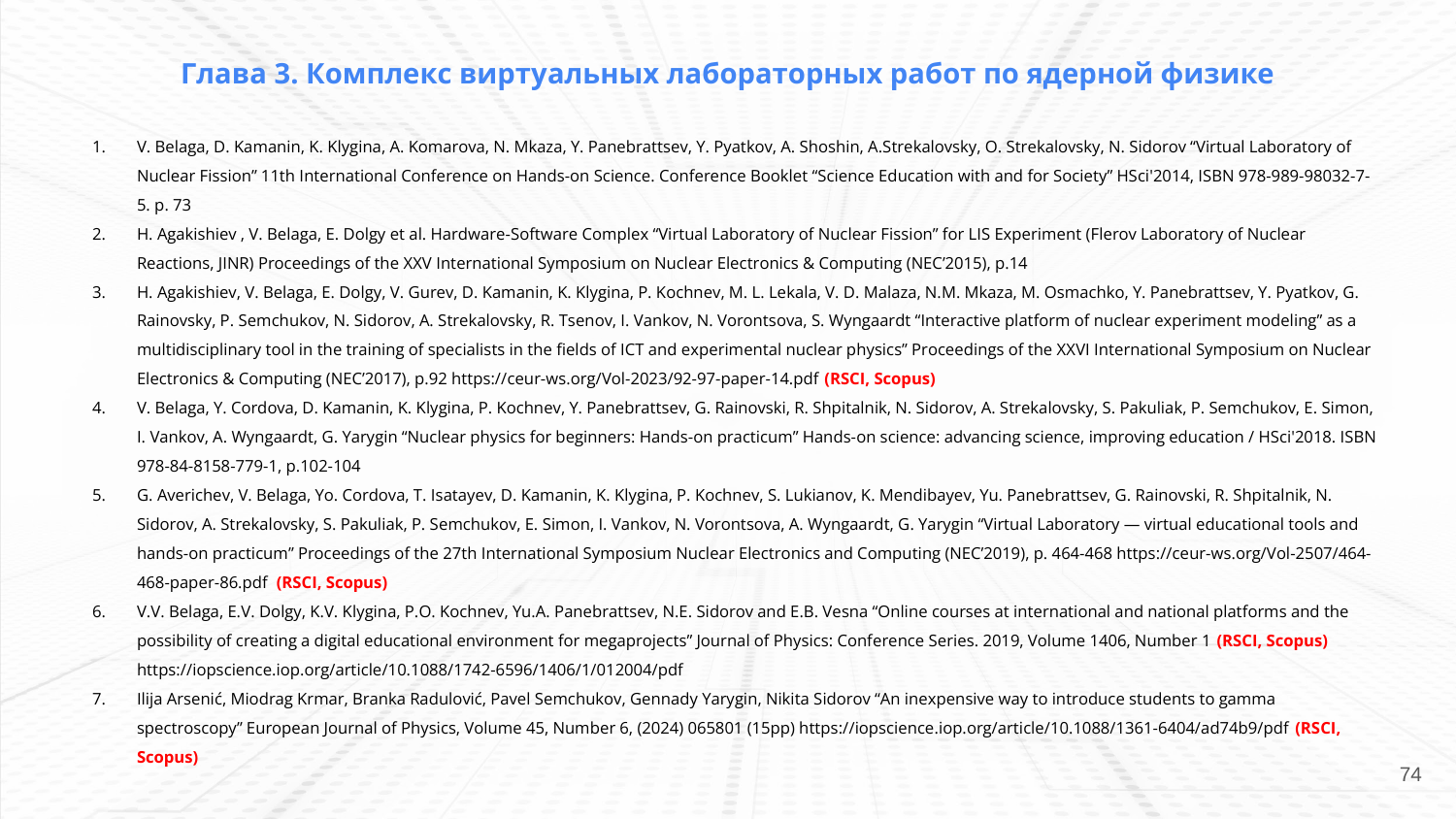

Глава 3. Комплекс виртуальных лабораторных работ по ядерной физике
V. Belaga, D. Kamanin, K. Klygina, A. Komarova, N. Mkaza, Y. Panebrattsev, Y. Pyatkov, A. Shoshin, A.Strekalovsky, O. Strekalovsky, N. Sidorov “Virtual Laboratory of Nuclear Fission” 11th International Conference on Hands-on Science. Conference Booklet “Science Education with and for Society” HSci'2014, ISBN 978-989-98032-7-5. p. 73
H. Agakishiev , V. Belaga, E. Dolgy et al. Hardware-Software Complex “Virtual Laboratory of Nuclear Fission” for LIS Experiment (Flerov Laboratory of Nuclear Reactions, JINR) Proceedings of the XXV International Symposium on Nuclear Electronics & Computing (NEC’2015), p.14
H. Agakishiev, V. Belaga, E. Dolgy, V. Gurev, D. Kamanin, K. Klygina, P. Kochnev, M. L. Lekala, V. D. Malaza, N.M. Mkaza, M. Osmachko, Y. Panebrattsev, Y. Pyatkov, G. Rainovsky, P. Semchukov, N. Sidorov, A. Strekalovsky, R. Tsenov, I. Vankov, N. Vorontsova, S. Wyngaardt “Interactive platform of nuclear experiment modeling” as a multidisciplinary tool in the training of specialists in the fields of ICT and experimental nuclear physics” Proceedings of the XXVI International Symposium on Nuclear Electronics & Computing (NEC’2017), p.92 https://ceur-ws.org/Vol-2023/92-97-paper-14.pdf (RSCI, Scopus)
V. Belaga, Y. Cordova, D. Kamanin, K. Klygina, P. Kochnev, Y. Panebrattsev, G. Rainovski, R. Shpitalnik, N. Sidorov, A. Strekalovsky, S. Pakuliak, P. Semchukov, E. Simon, I. Vankov, A. Wyngaardt, G. Yarygin “Nuclear physics for beginners: Hands-on practicum” Hands-on science: advancing science, improving education / HSci'2018. ISBN 978-84-8158-779-1, p.102-104
G. Averichev, V. Belaga, Yo. Cordova, T. Isatayev, D. Kamanin, K. Klygina, P. Kochnev, S. Lukianov, K. Mendibayev, Yu. Panebrattsev, G. Rainovski, R. Shpitalnik, N. Sidorov, A. Strekalovsky, S. Pakuliak, P. Semchukov, E. Simon, I. Vankov, N. Vorontsova, A. Wyngaardt, G. Yarygin “Virtual Laboratory — virtual educational tools and hands-on practicum” Proceedings of the 27th International Symposium Nuclear Electronics and Computing (NEC’2019), p. 464-468 https://ceur-ws.org/Vol-2507/464-468-paper-86.pdf  (RSCI, Scopus)
V.V. Belaga, E.V. Dolgy, K.V. Klygina, P.O. Kochnev, Yu.A. Panebrattsev, N.E. Sidorov and E.B. Vesna “Online courses at international and national platforms and the possibility of creating a digital educational environment for megaprojects” Journal of Physics: Conference Series. 2019, Volume 1406, Number 1 (RSCI, Scopus) https://iopscience.iop.org/article/10.1088/1742-6596/1406/1/012004/pdf
Ilija Arsenić, Miodrag Krmar, Branka Radulović, Pavel Semchukov, Gennady Yarygin, Nikita Sidorov “An inexpensive way to introduce students to gamma spectroscopy” European Journal of Physics, Volume 45, Number 6, (2024) 065801 (15pp) https://iopscience.iop.org/article/10.1088/1361-6404/ad74b9/pdf (RSCI, Scopus)
74